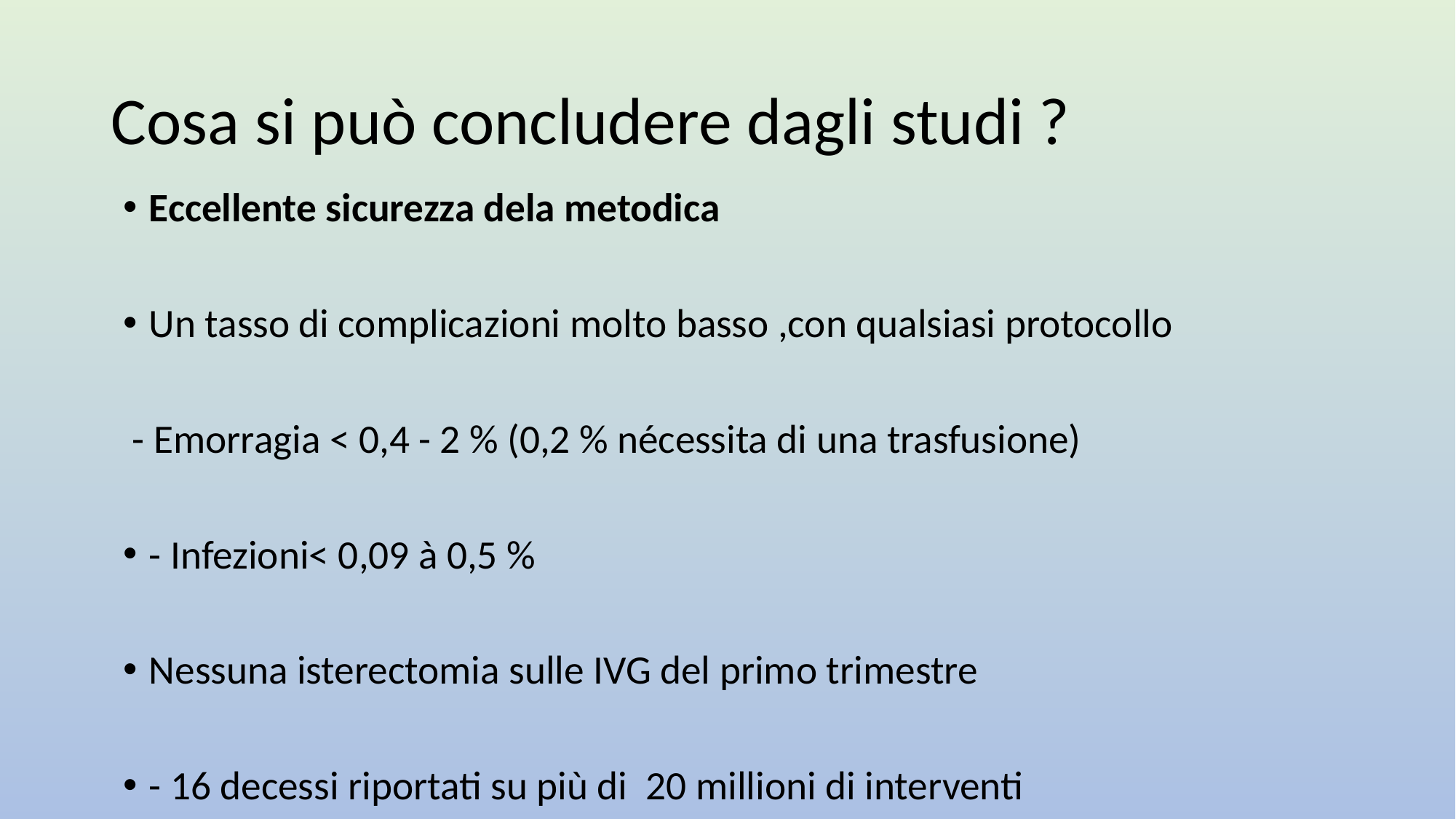

# Cosa si può concludere dagli studi ?
Eccellente sicurezza dela metodica

Un tasso di complicazioni molto basso ,con qualsiasi protocollo

 - Emorragia < 0,4 - 2 % (0,2 % nécessita di una trasfusione)

- Infezioni< 0,09 à 0,5 %

Nessuna isterectomia sulle IVG del primo trimestre

- 16 decessi riportati su più di  20 millioni di interventi